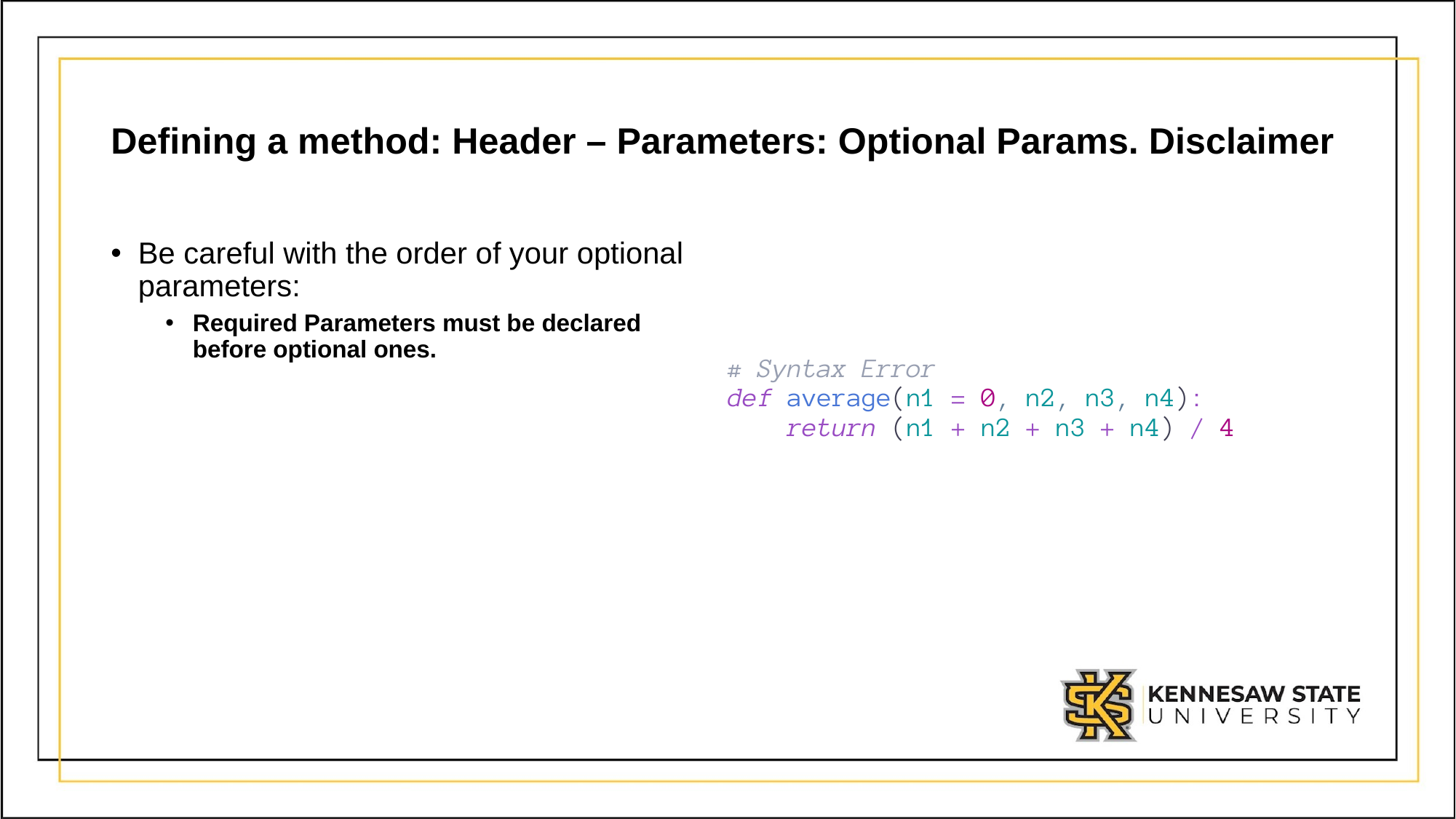

# Defining a method: Header – Parameters: Optional Params. Disclaimer
# Syntax Error
def average(n1 = 0, n2, n3, n4):
    return (n1 + n2 + n3 + n4) / 4
Be careful with the order of your optional parameters:
Required Parameters must be declared before optional ones.